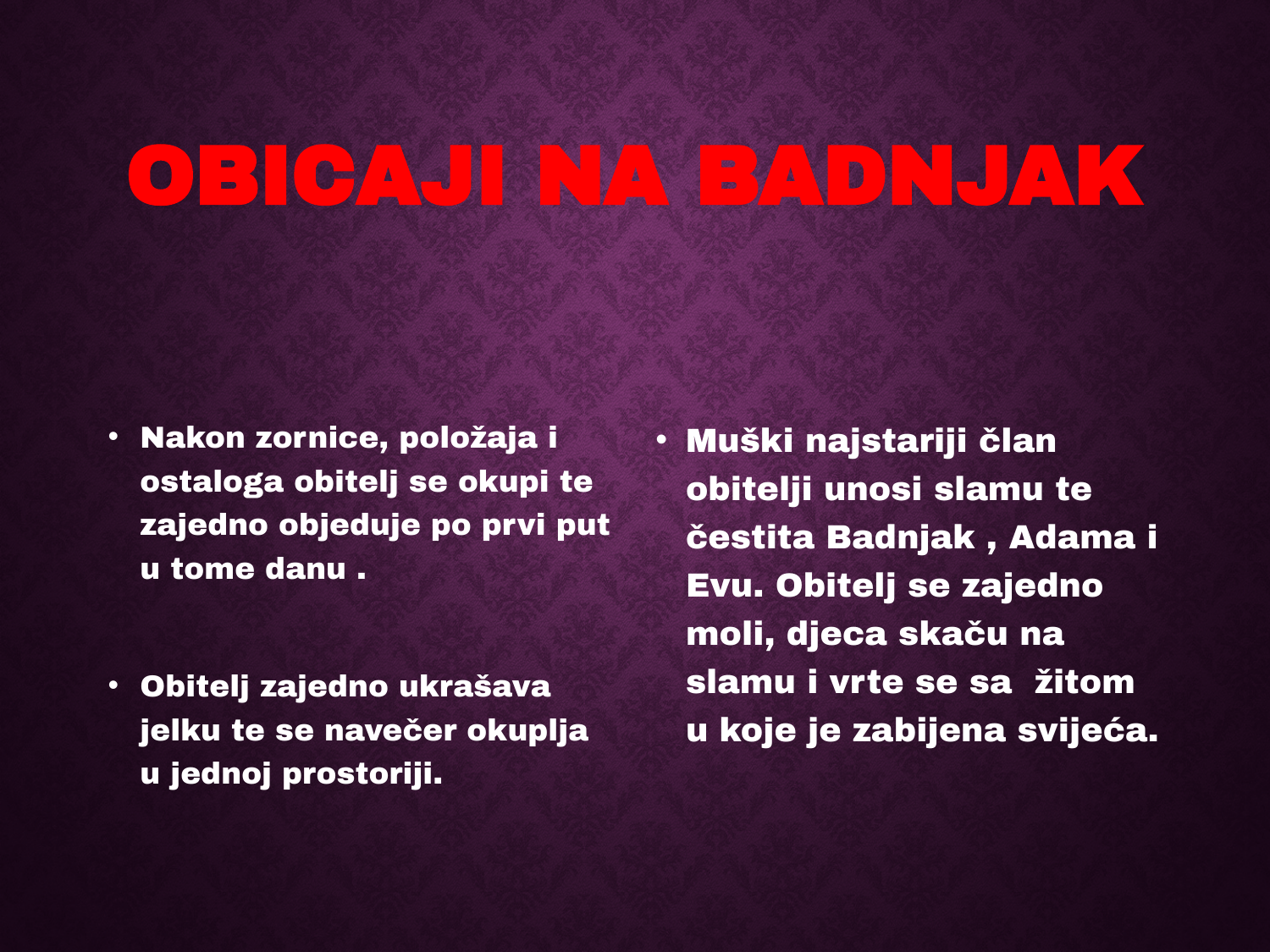

# Obicaji na Badnjak

Nakon zornice, položaja i ostaloga obitelj se okupi te zajedno objeduje po prvi put u tome danu .

Obitelj zajedno ukrašava jelku te se navečer okuplja u jednoj prostoriji.
Muški najstariji član obitelji unosi slamu te čestita Badnjak , Adama i Evu. Obitelj se zajedno moli, djeca skaču na slamu i vrte se sa  žitom u koje je zabijena svijeća.